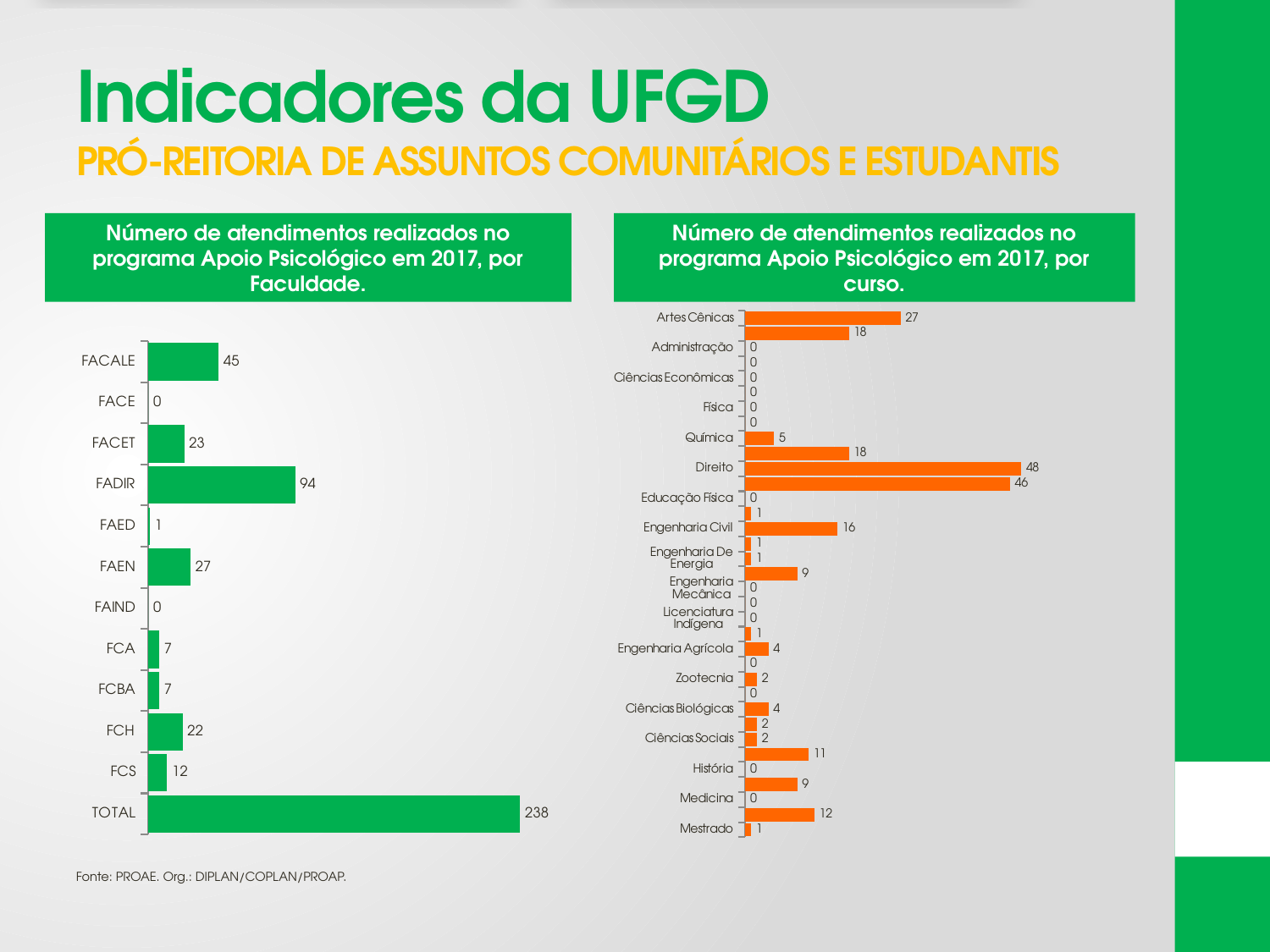

# Indicadores da UFGD PRÓ-REITORIA DE ASSUNTOS COMUNITÁRIOS E ESTUDANTIS
Número de atendimentos realizados no programa Apoio Psicológico em 2017, por Faculdade.
Número de atendimentos realizados no programa Apoio Psicológico em 2017, por curso.

### Chart

| Category |  |
|---|---|
| Artes Cênicas | 27.0 |
| Letras | 18.0 |
| Administração | 0.0 |
| Ciências Contábeis | 0.0 |
| Ciências Econômicas | 0.0 |
| Engenharia da Computação | 0.0 |
| Física | 0.0 |
| Matemática | 0.0 |
| Química | 5.0 |
| Sistemas De Informação | 18.0 |
| Direito | 48.0 |
| Relações Internacionais | 46.0 |
| Educação Física | 0.0 |
| Pedagogia | 1.0 |
| Engenharia Civil | 16.0 |
| Engenharia De Alimentos | 1.0 |
| Engenharia De Energia | 1.0 |
| Engenharia De Produção | 9.0 |
| Engenharia Mecânica | 0.0 |
| Educação do campo | 0.0 |
| Licenciatura Indígena | 0.0 |
| Agronomia | 1.0 |
| Engenharia Agrícola | 4.0 |
| Engenharia de Aquicultura | 0.0 |
| Zootecnia | 2.0 |
| Biotecnologia | 0.0 |
| Ciências Biológicas | 4.0 |
| Gestão Ambiental | 2.0 |
| Ciências Sociais | 2.0 |
| Geografia | 11.0 |
| História | 0.0 |
| Psicologia | 9.0 |
| Medicina | 0.0 |
| Nutrição | 12.0 |
| Mestrado | 1.0 |

### Chart

| Category |  |
|---|---|
| FACALE | 45.0 |
| FACE | 0.0 |
| FACET | 23.0 |
| FADIR | 94.0 |
| FAED | 1.0 |
| FAEN | 27.0 |
| FAIND | 0.0 |
| FCA | 7.0 |
| FCBA | 7.0 |
| FCH | 22.0 |
| FCS | 12.0 |
| TOTAL | 238.0 |
Fonte: PROAE. Org.: DIPLAN/COPLAN/PROAP.